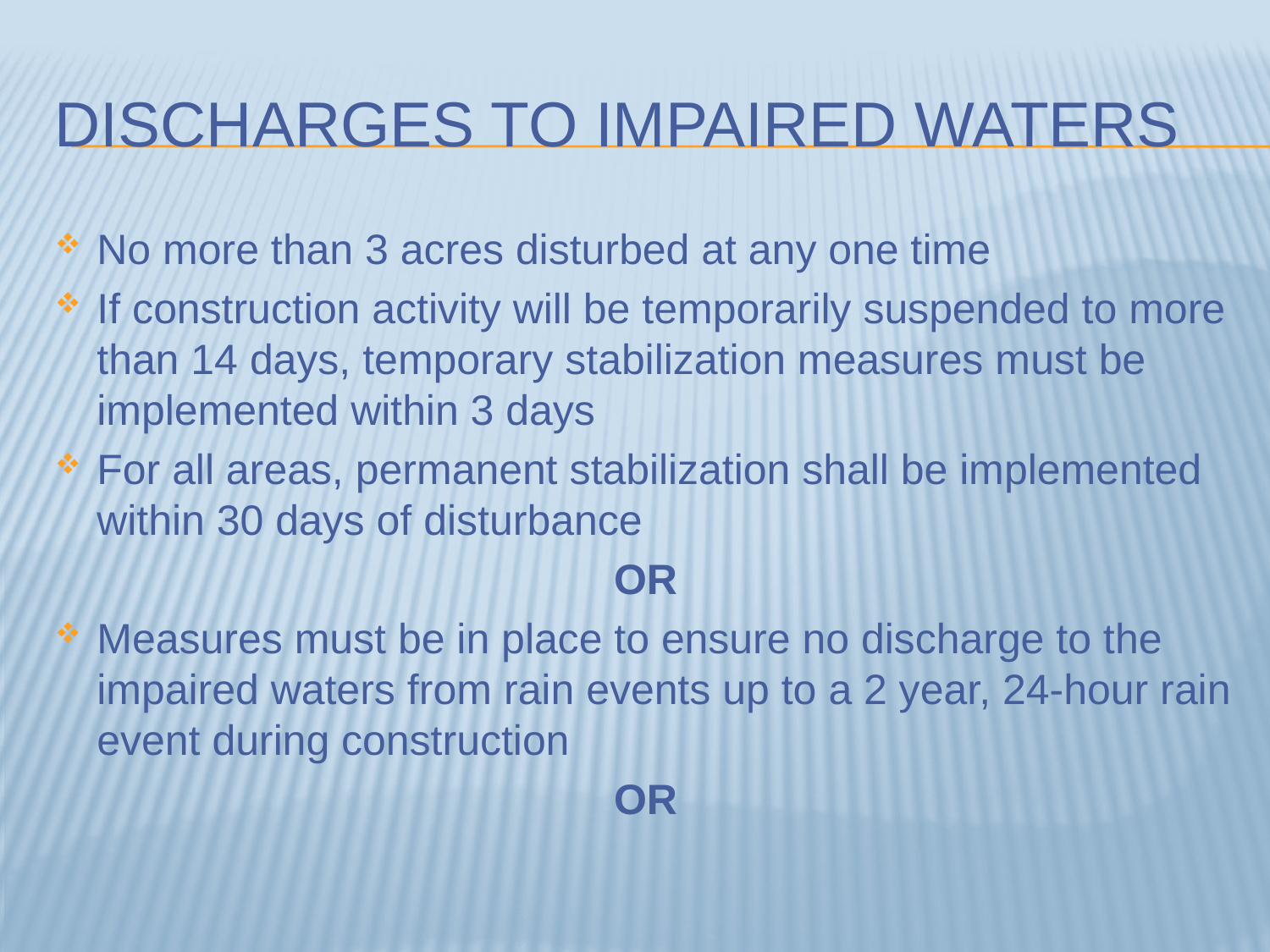

# Discharges to Impaired waters
No more than 3 acres disturbed at any one time
If construction activity will be temporarily suspended to more than 14 days, temporary stabilization measures must be implemented within 3 days
For all areas, permanent stabilization shall be implemented within 30 days of disturbance
OR
Measures must be in place to ensure no discharge to the impaired waters from rain events up to a 2 year, 24-hour rain event during construction
OR